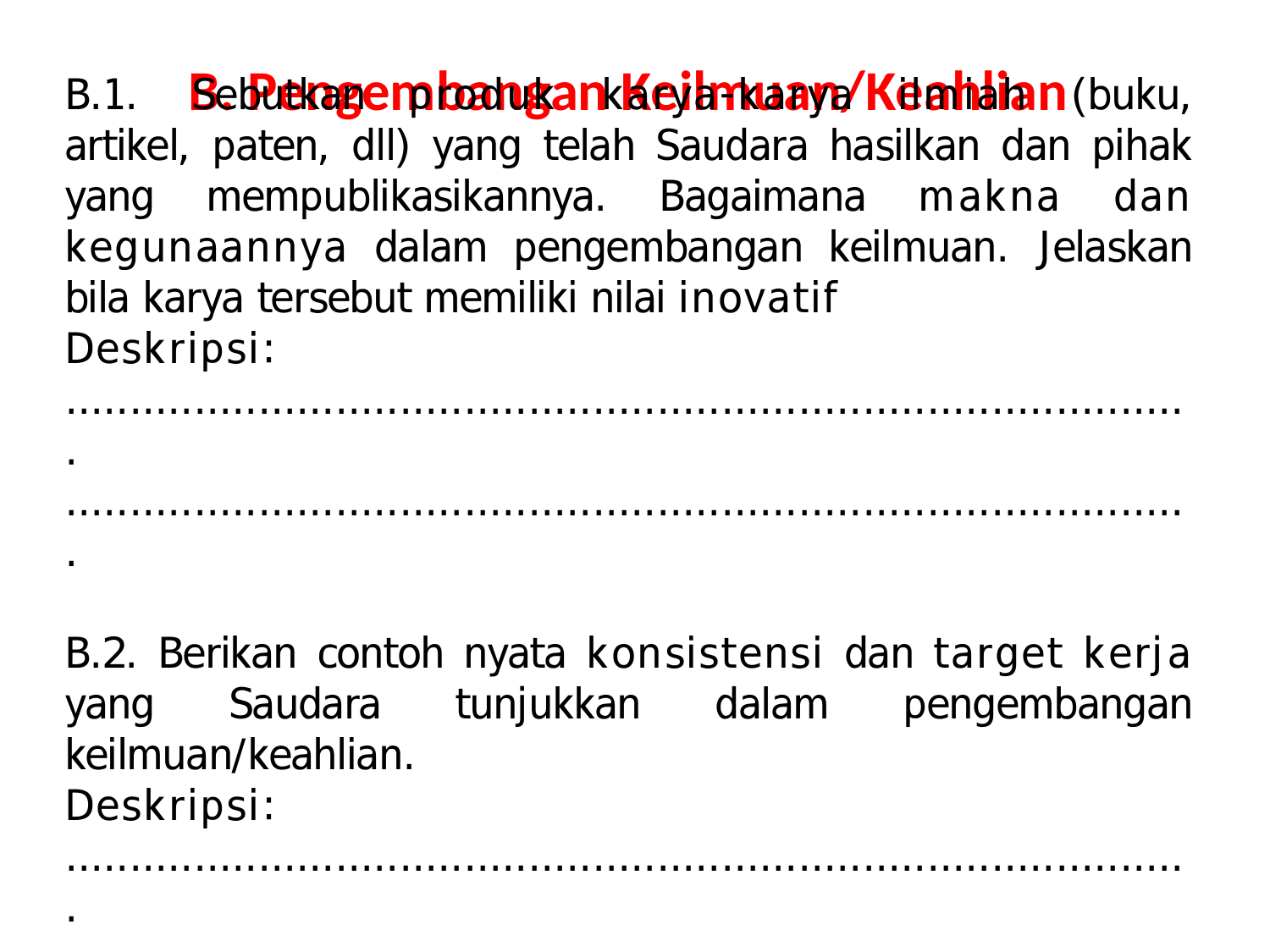

# B. Pengembangan Keilmuan/Keahlian
B.1.	Sebutkan produk karya-karya ilmiah (buku, artikel, paten, dll) yang telah Saudara hasilkan dan pihak yang mempublikasikannya. Bagaimana makna dan kegunaannya dalam pengembangan keilmuan. Jelaskan bila karya tersebut memiliki nilai inovatif
Deskripsi:
........................................................................................
........................................................................................

B.2. Berikan contoh nyata konsistensi dan target kerja yang Saudara tunjukkan dalam pengembangan keilmuan/keahlian.
Deskripsi:
........................................................................................
........................................................................................